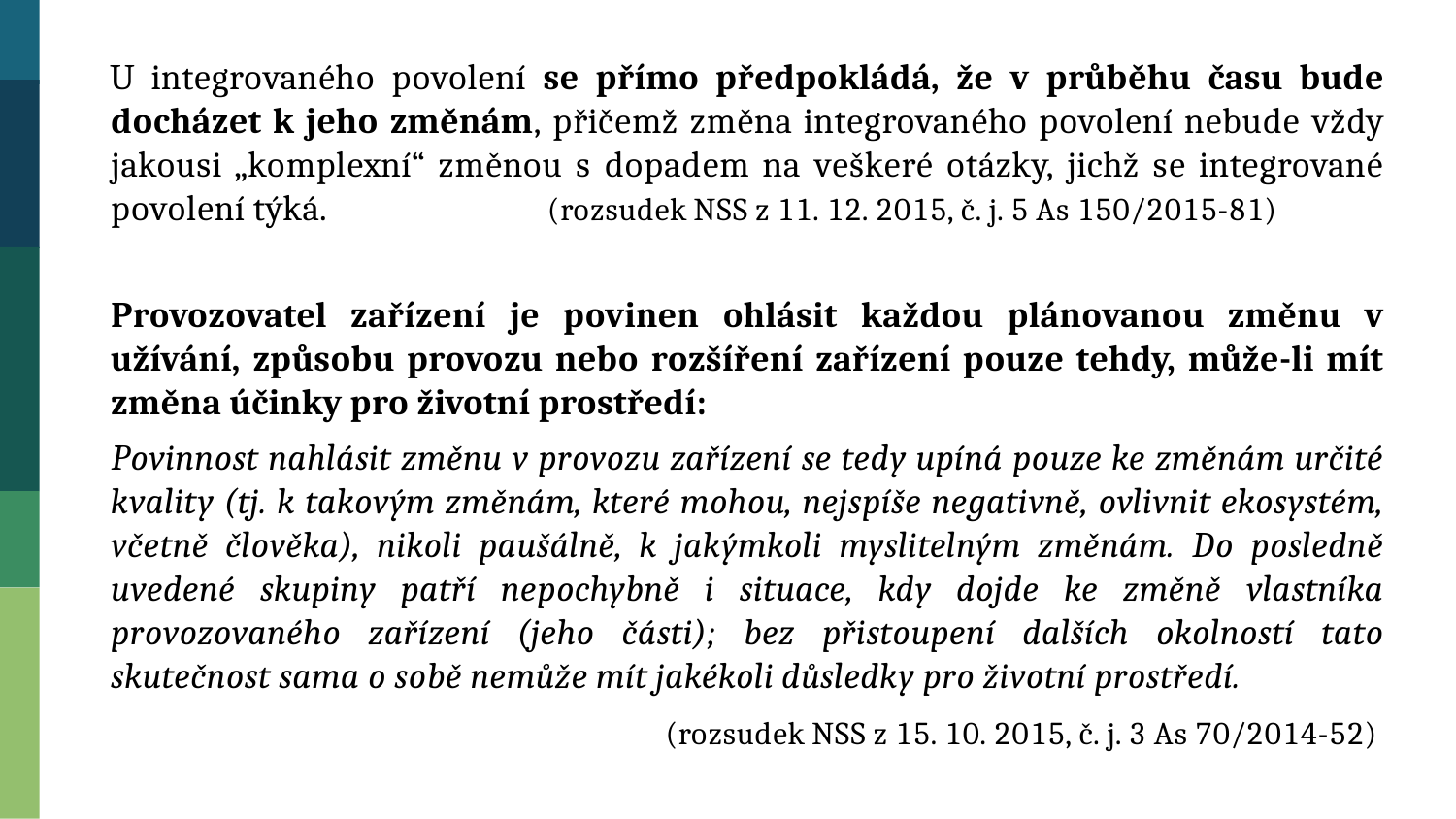

U integrovaného povolení se přímo předpokládá, že v průběhu času bude docházet k jeho změnám, přičemž změna integrovaného povolení nebude vždy jakousi „komplexní“ změnou s dopadem na veškeré otázky, jichž se integrované povolení týká.		(rozsudek NSS z 11. 12. 2015, č. j. 5 As 150/2015-81)

Provozovatel zařízení je povinen ohlásit každou plánovanou změnu v užívání, způsobu provozu nebo rozšíření zařízení pouze tehdy, může-li mít změna účinky pro životní prostředí:
Povinnost nahlásit změnu v provozu zařízení se tedy upíná pouze ke změnám určité kvality (tj. k takovým změnám, které mohou, nejspíše negativně, ovlivnit ekosystém, včetně člověka), nikoli paušálně, k jakýmkoli myslitelným změnám. Do posledně uvedené skupiny patří nepochybně i situace, kdy dojde ke změně vlastníka provozovaného zařízení (jeho části); bez přistoupení dalších okolností tato skutečnost sama o sobě nemůže mít jakékoli důsledky pro životní prostředí.
	(rozsudek NSS z 15. 10. 2015, č. j. 3 As 70/2014-52)